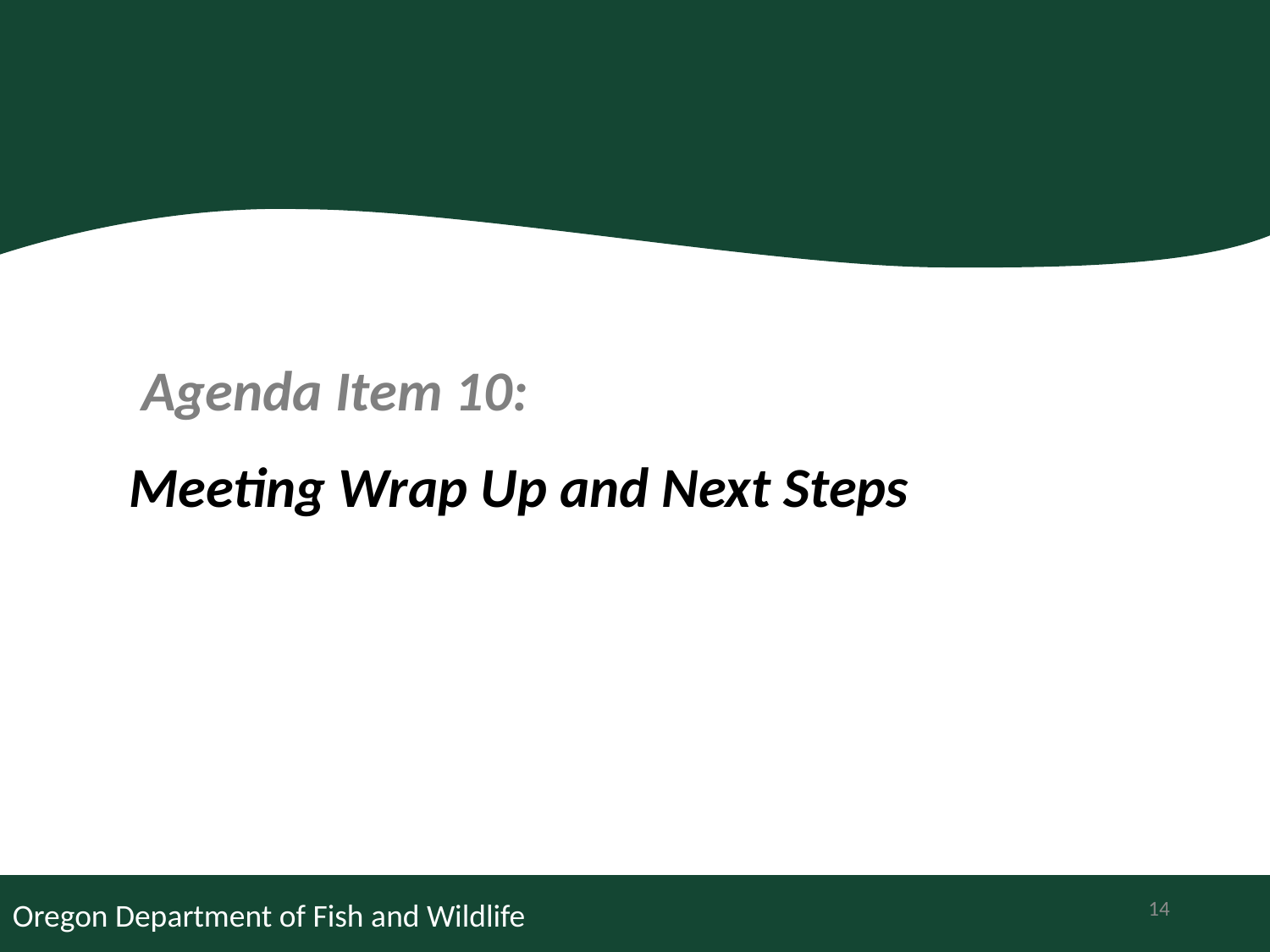

Agenda Item 10:
Meeting Wrap Up and Next Steps
14